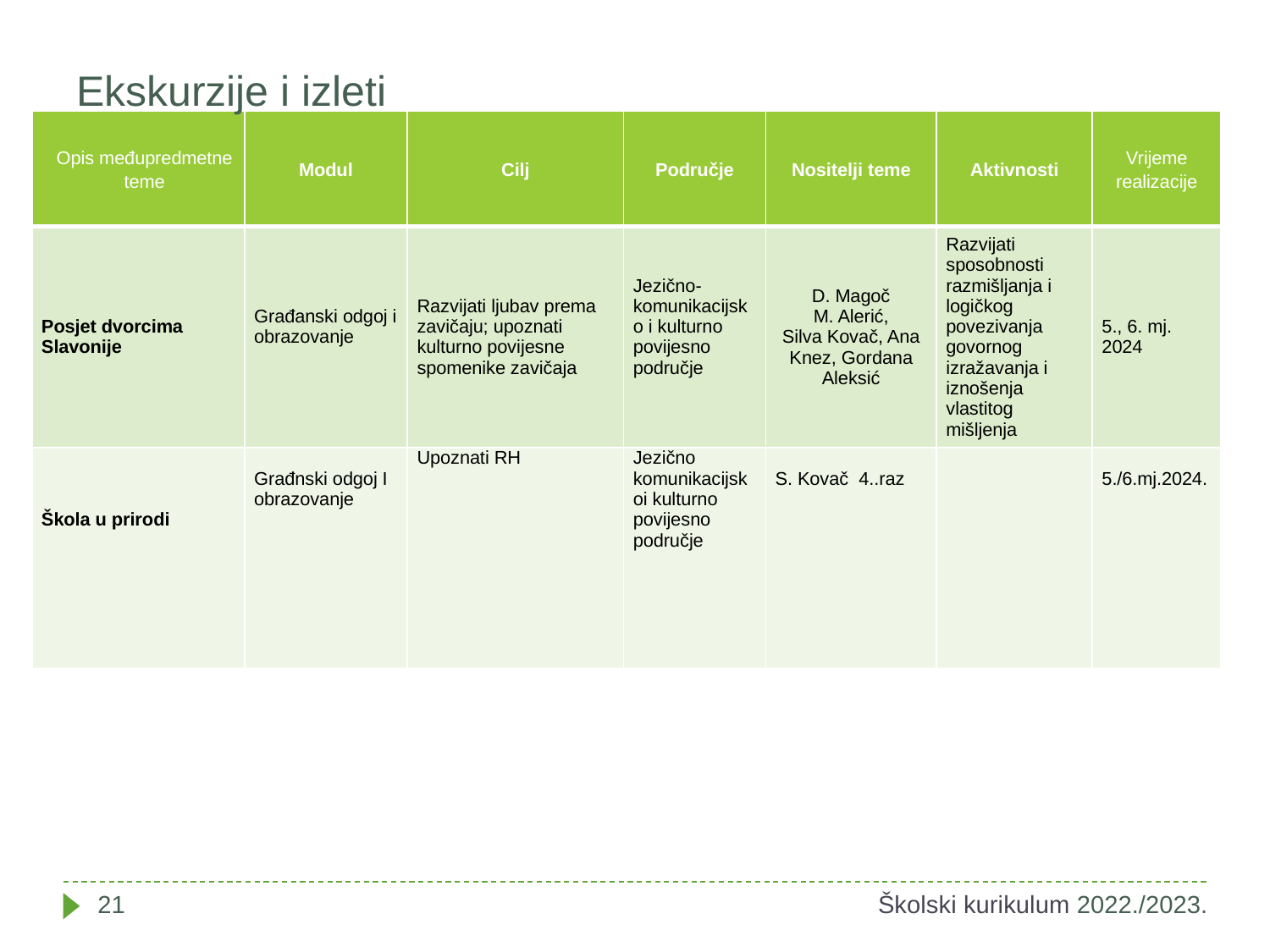

# Ekskurzije i izleti
| Opis međupredmetne teme | Modul | Cilj | Područje | Nositelji teme | Aktivnosti | Vrijeme realizacije |
| --- | --- | --- | --- | --- | --- | --- |
| Posjet dvorcima Slavonije | Građanski odgoj i obrazovanje | Razvijati ljubav prema zavičaju; upoznati kulturno povijesne spomenike zavičaja | Jezično-komunikacijsko i kulturno povijesno područje | D. Magoč M. Alerić, Silva Kovač, Ana Knez, Gordana Aleksić | Razvijati sposobnosti razmišljanja i logičkog povezivanja govornog izražavanja i iznošenja vlastitog mišljenja | 5., 6. mj. 2024 |
| Škola u prirodi | Građnski odgoj I obrazovanje | Upoznati RH | Jezično komunikacijskoi kulturno povijesno područje | S. Kovač  4..raz |  | 5./6.mj.2024. |
21
Školski kurikulum 2022./2023.